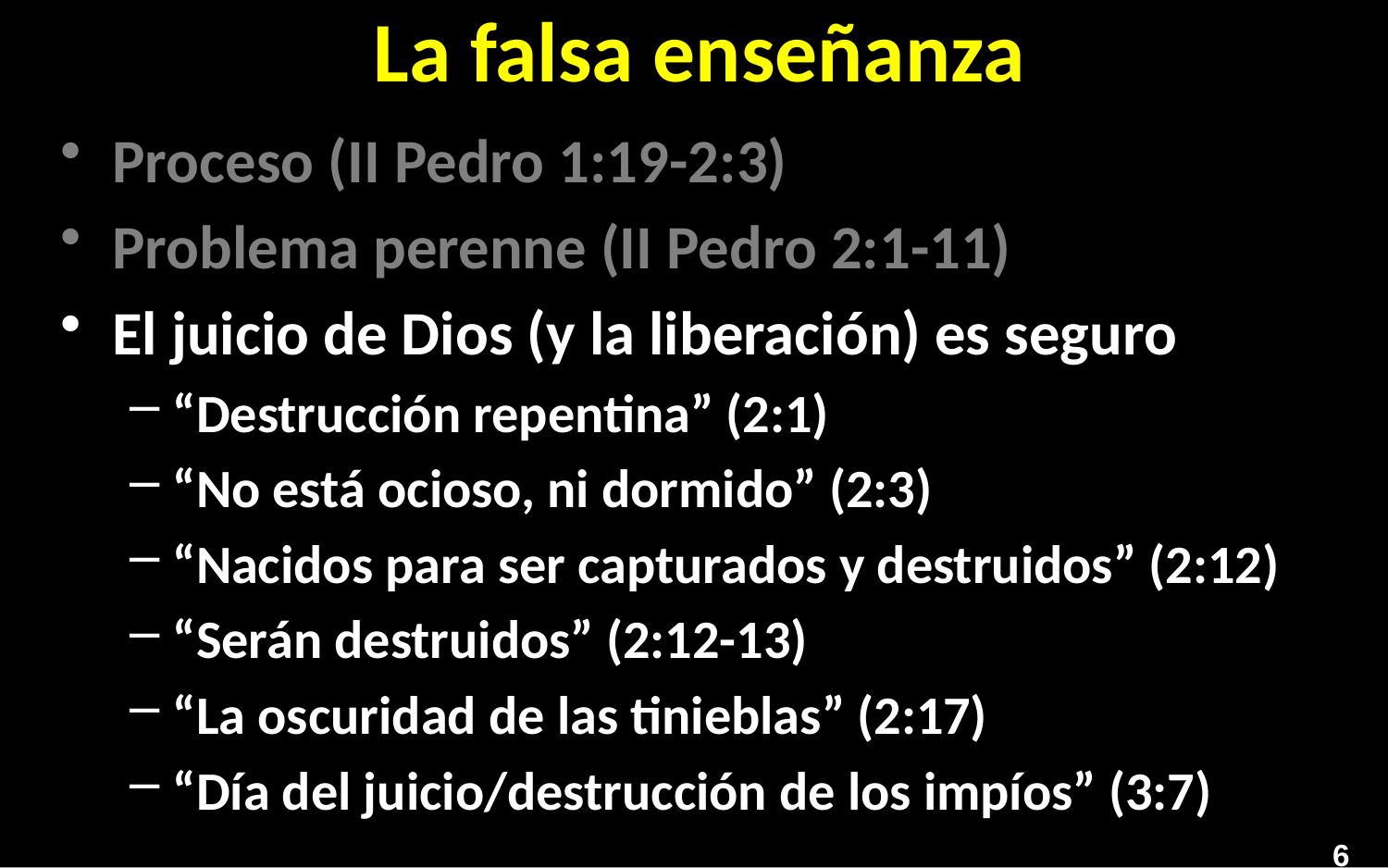

# La falsa enseñanza
Proceso (II Pedro 1:19-2:3)
Problema perenne (II Pedro 2:1-11)
El juicio de Dios (y la liberación) es seguro
“Destrucción repentina” (2:1)
“No está ocioso, ni dormido” (2:3)
“Nacidos para ser capturados y destruidos” (2:12)
“Serán destruidos” (2:12-13)
“La oscuridad de las tinieblas” (2:17)
“Día del juicio/destrucción de los impíos” (3:7)
6